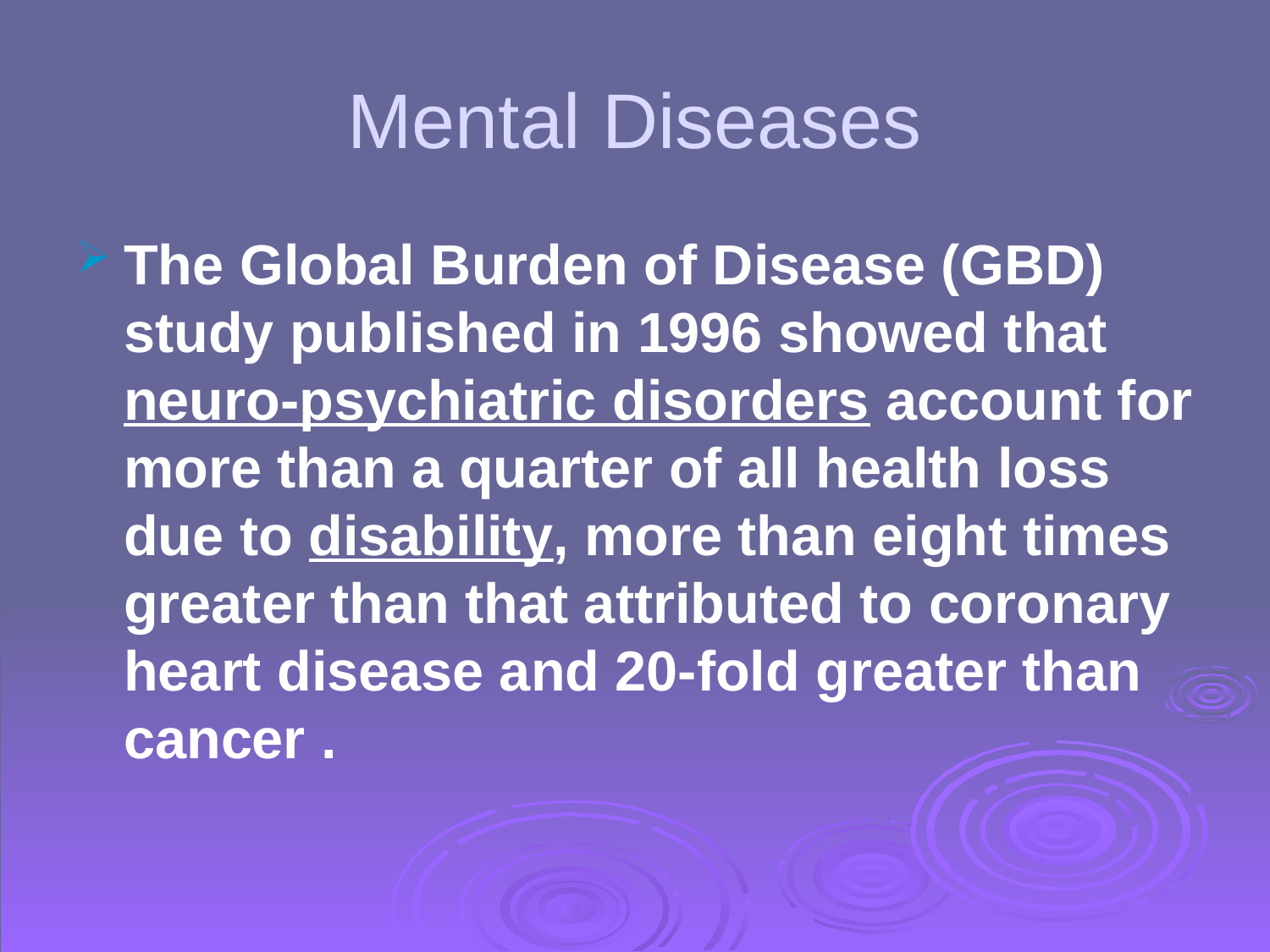

# Mental Diseases
The Global Burden of Disease (GBD) study published in 1996 showed that neuro-psychiatric disorders account for more than a quarter of all health loss due to disability, more than eight times greater than that attributed to coronary heart disease and 20-fold greater than cancer .